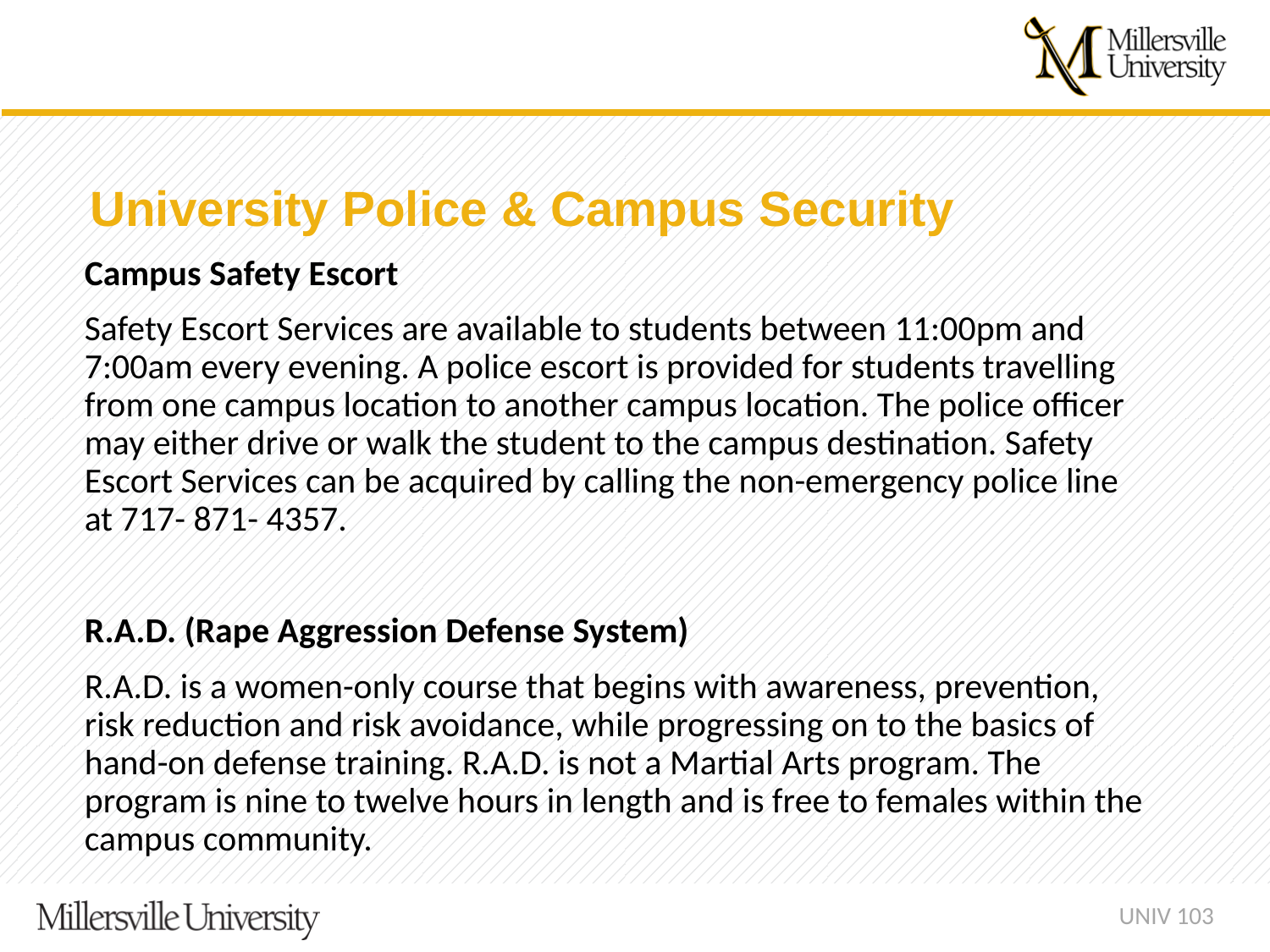

University Police & Campus Security
Campus Safety Escort
Safety Escort Services are available to students between 11:00pm and 7:00am every evening. A police escort is provided for students travelling from one campus location to another campus location. The police officer may either drive or walk the student to the campus destination. Safety Escort Services can be acquired by calling the non-emergency police line at 717- 871- 4357.

R.A.D. (Rape Aggression Defense System)
R.A.D. is a women-only course that begins with awareness, prevention, risk reduction and risk avoidance, while progressing on to the basics of hand-on defense training. R.A.D. is not a Martial Arts program. The program is nine to twelve hours in length and is free to females within the campus community.
UNIV 103